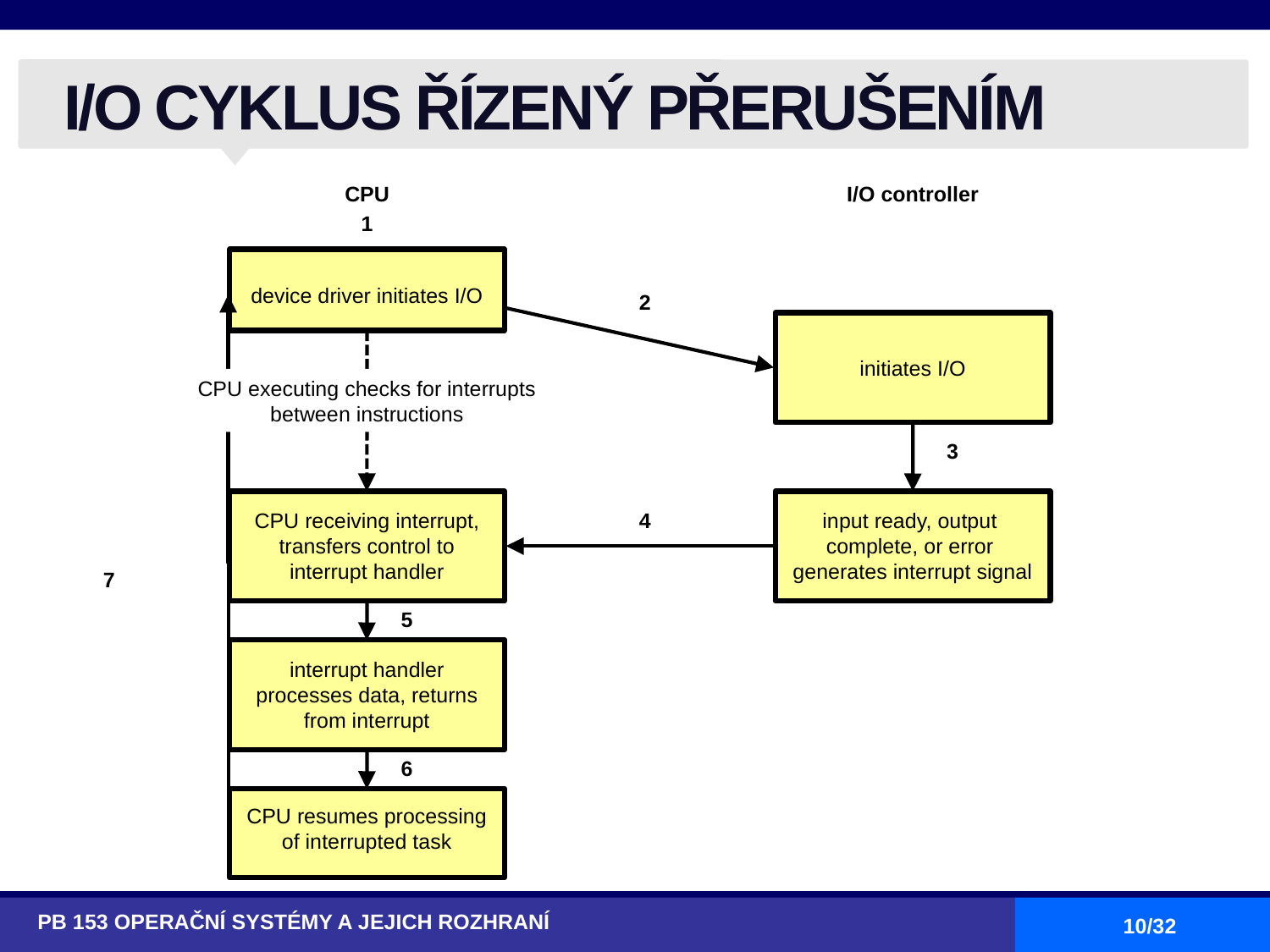

# I/O CYKLUS ŘÍZENÝ PŘERUŠENÍM
CPU
I/O controller
1

device driver initiates I/O
2

initiates I/O
CPU executing checks for interrupts between instructions
3

CPU receiving interrupt, transfers control to interrupt handler

input ready, output
complete, or error
generates interrupt signal
4
7
5

interrupt handler processes data, returns from interrupt
6

CPU resumes processing of interrupted task
PB 153 OPERAČNÍ SYSTÉMY A JEJICH ROZHRANÍ